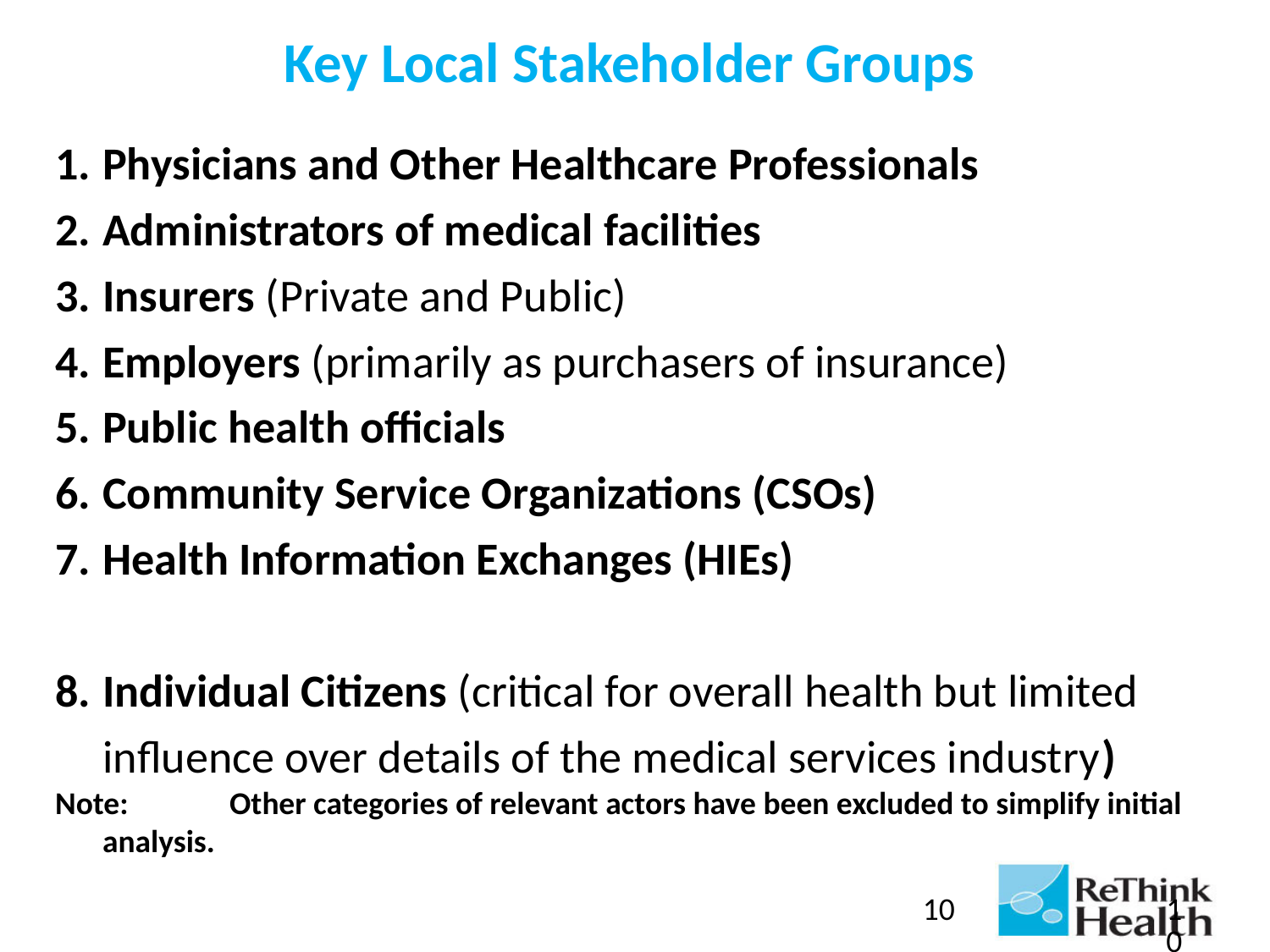

# Key Local Stakeholder Groups
Physicians and Other Healthcare Professionals
Administrators of medical facilities
Insurers (Private and Public)
Employers (primarily as purchasers of insurance)
Public health officials
Community Service Organizations (CSOs)
Health Information Exchanges (HIEs)

Individual Citizens (critical for overall health but limited influence over details of the medical services industry)
Note: 	Other categories of relevant actors have been excluded to simplify initial analysis.
10
10